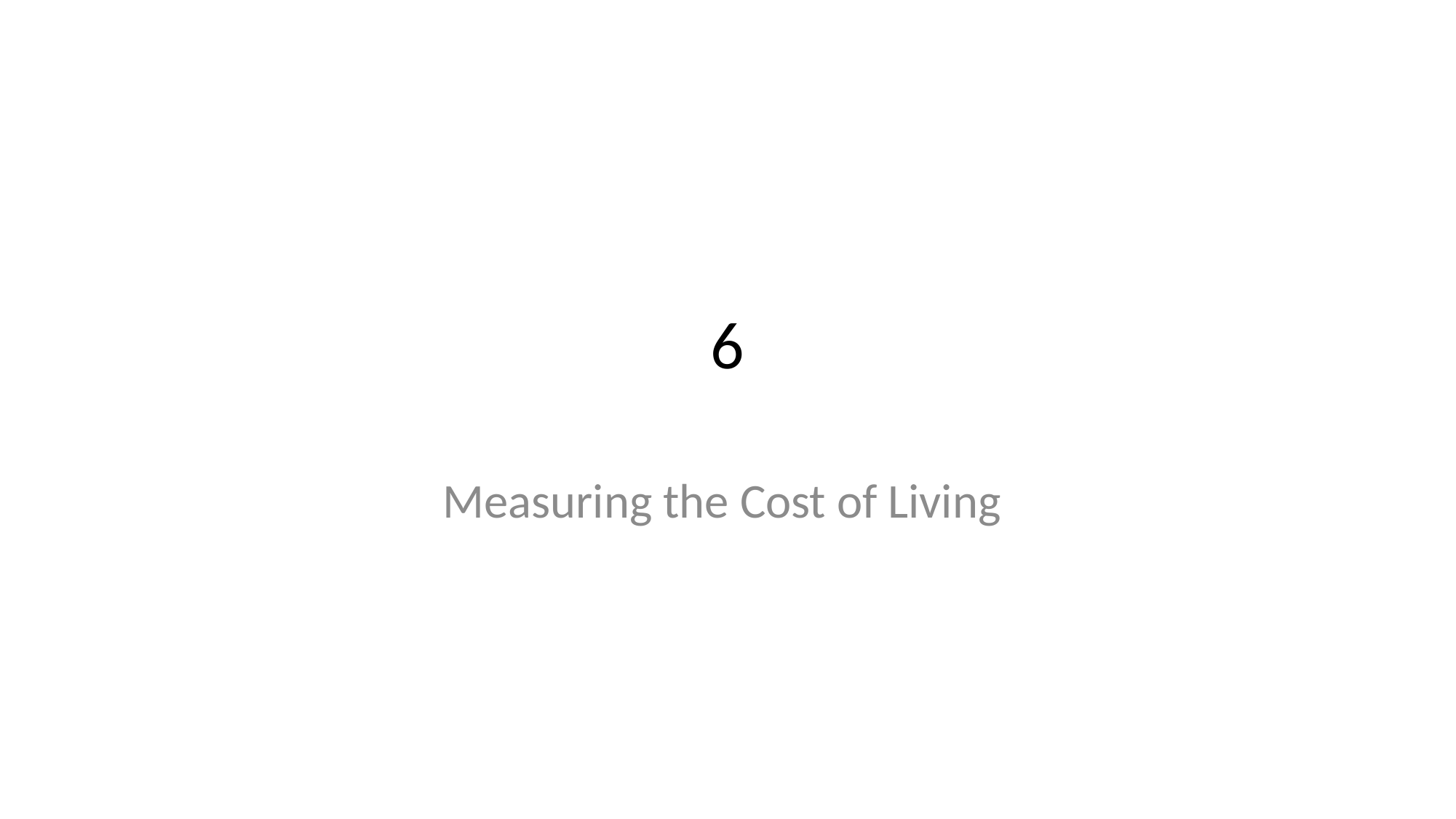

# 6
Measuring the Cost of Living